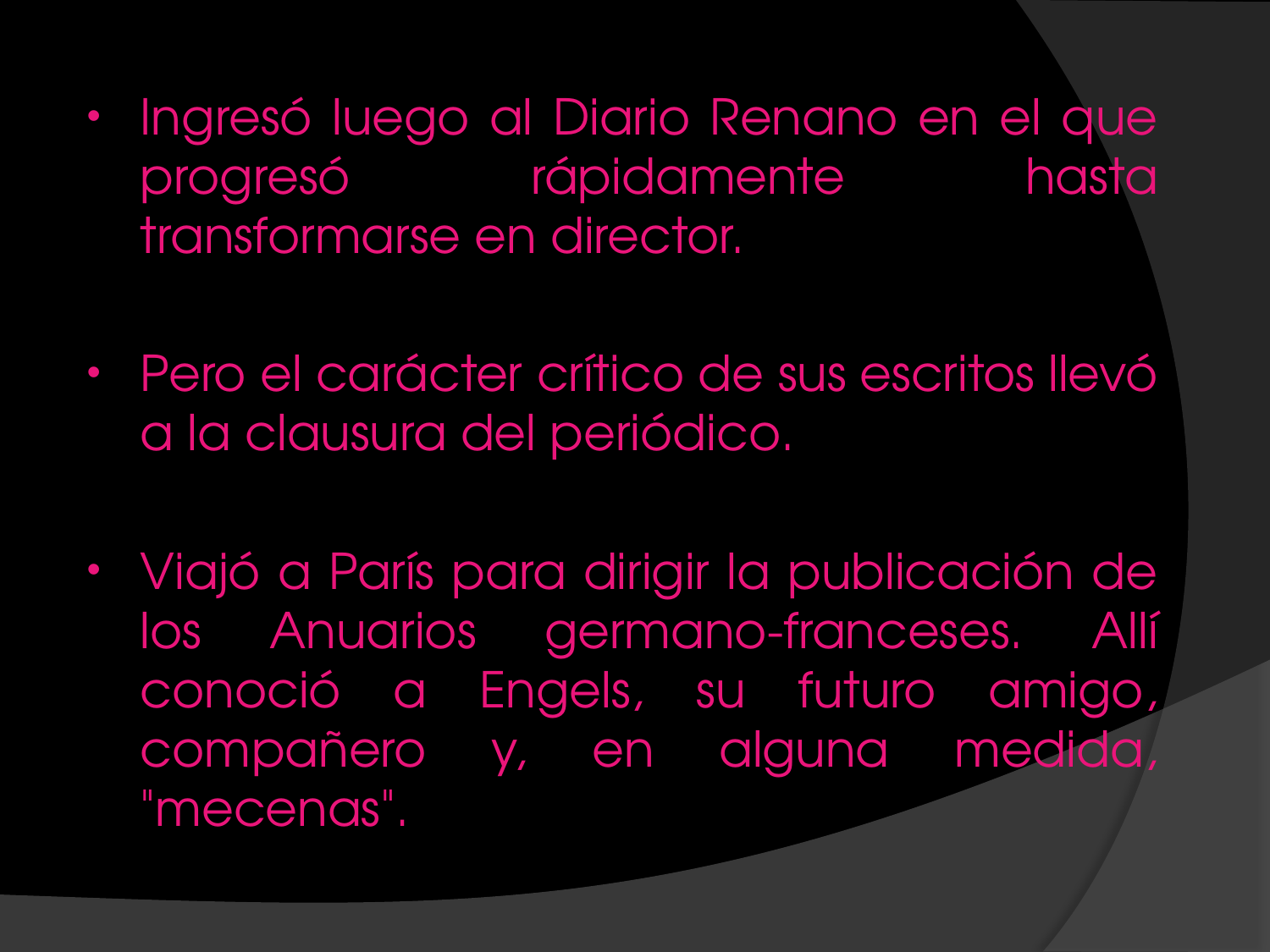

Ingresó luego al Diario Renano en el que progresó rápidamente hasta transformarse en director.

Pero el carácter crítico de sus escritos llevó a la clausura del periódico.

Viajó a París para dirigir la publicación de los Anuarios germano-franceses. Allí conoció a Engels, su futuro amigo, compañero y, en alguna medida, "mecenas".